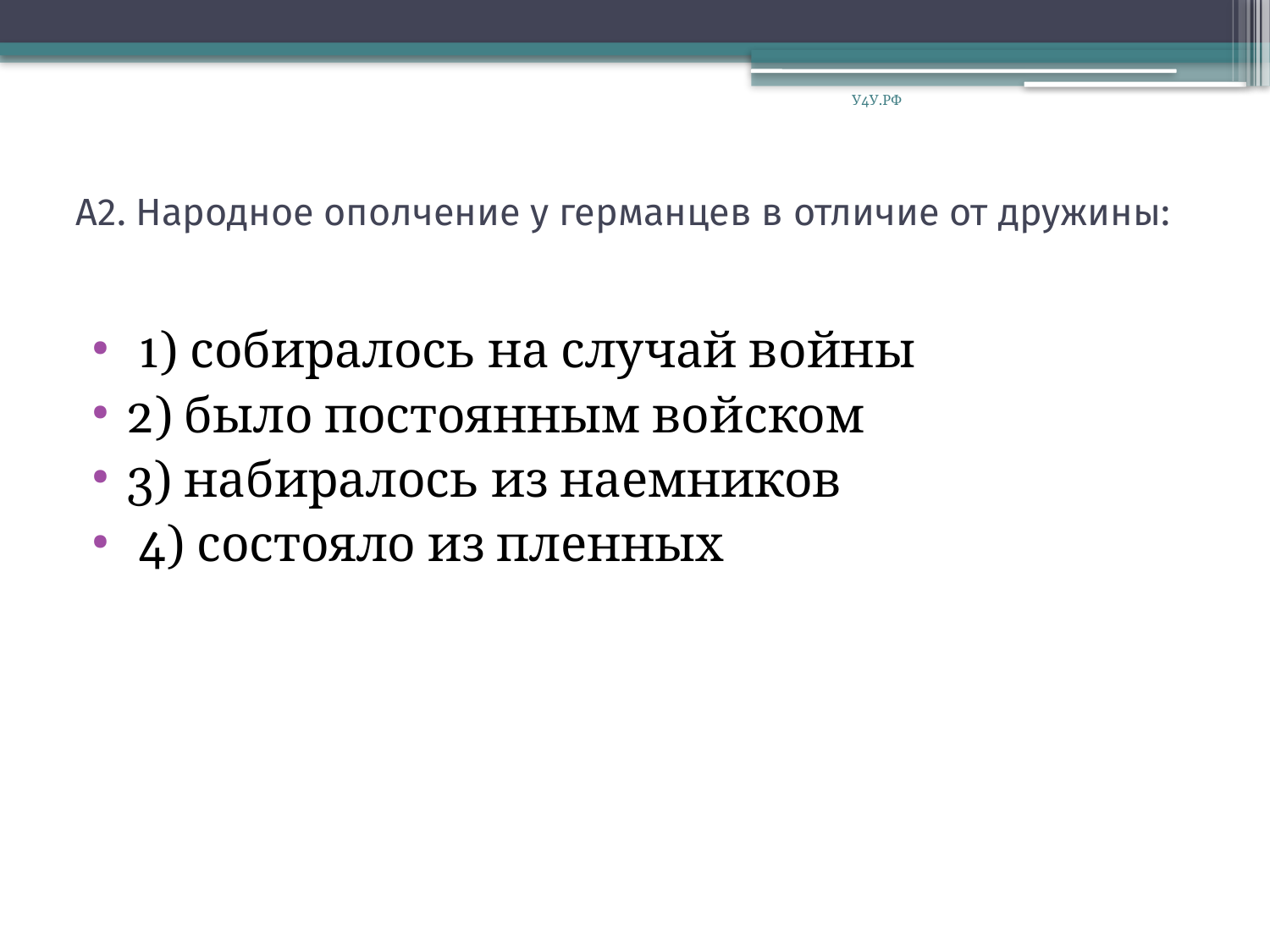

У4У.РФ
# А2. Народное ополчение у германцев в отличие от дружины:
 1) собиралось на случай войны
2) было постоянным войском
3) набиралось из наемников
 4) состояло из пленных